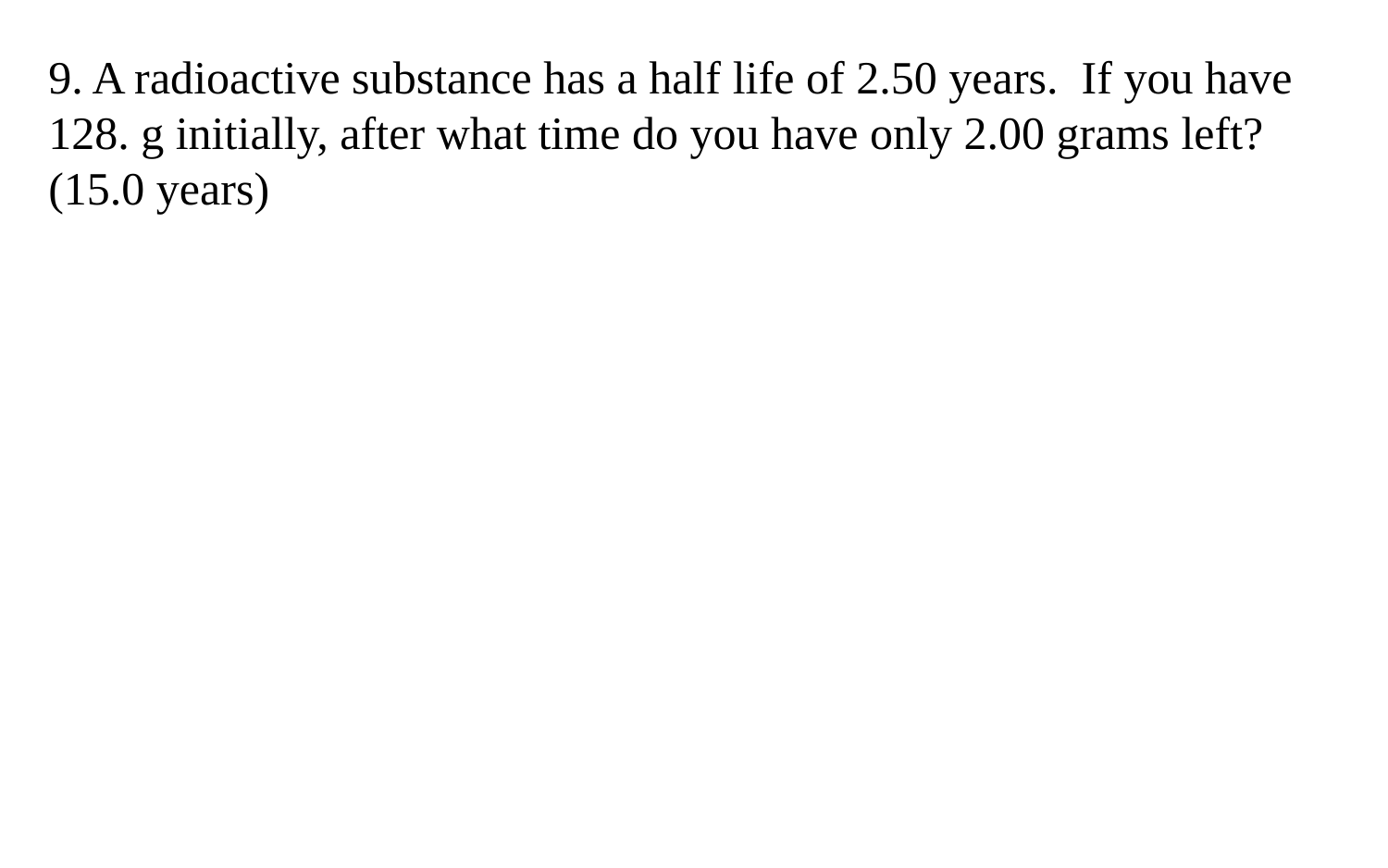

9. A radioactive substance has a half life of 2.50 years.  If you have 128. g initially, after what time do you have only 2.00 grams left? (15.0 years)